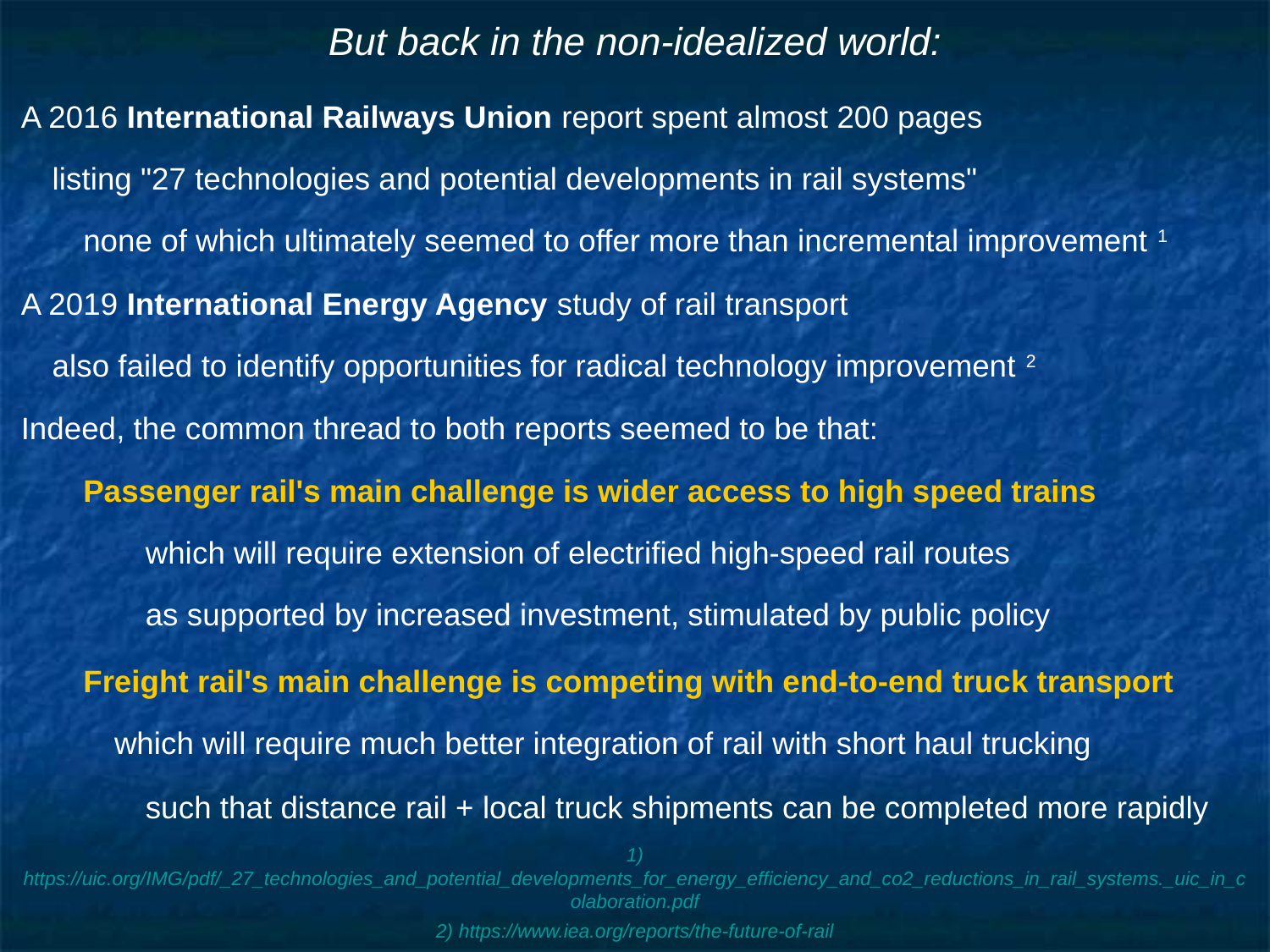

# But back in the non-idealized world:
A 2016 International Railways Union report spent almost 200 pages

listing "27 technologies and potential developments in rail systems"

none of which ultimately seemed to offer more than incremental improvement 1

A 2019 International Energy Agency study of rail transport

also failed to identify opportunities for radical technology improvement 2

Indeed, the common thread to both reports seemed to be that:

Passenger rail's main challenge is wider access to high speed trains

	which will require extension of electrified high-speed rail routes

			as supported by increased investment, stimulated by public policy

Freight rail's main challenge is competing with end-to-end truck transport

which will require much better integration of rail with short haul trucking

such that distance rail + local truck shipments can be completed more rapidly
1) https://uic.org/IMG/pdf/_27_technologies_and_potential_developments_for_energy_efficiency_and_co2_reductions_in_rail_systems._uic_in_colaboration.pdf

2) https://www.iea.org/reports/the-future-of-rail